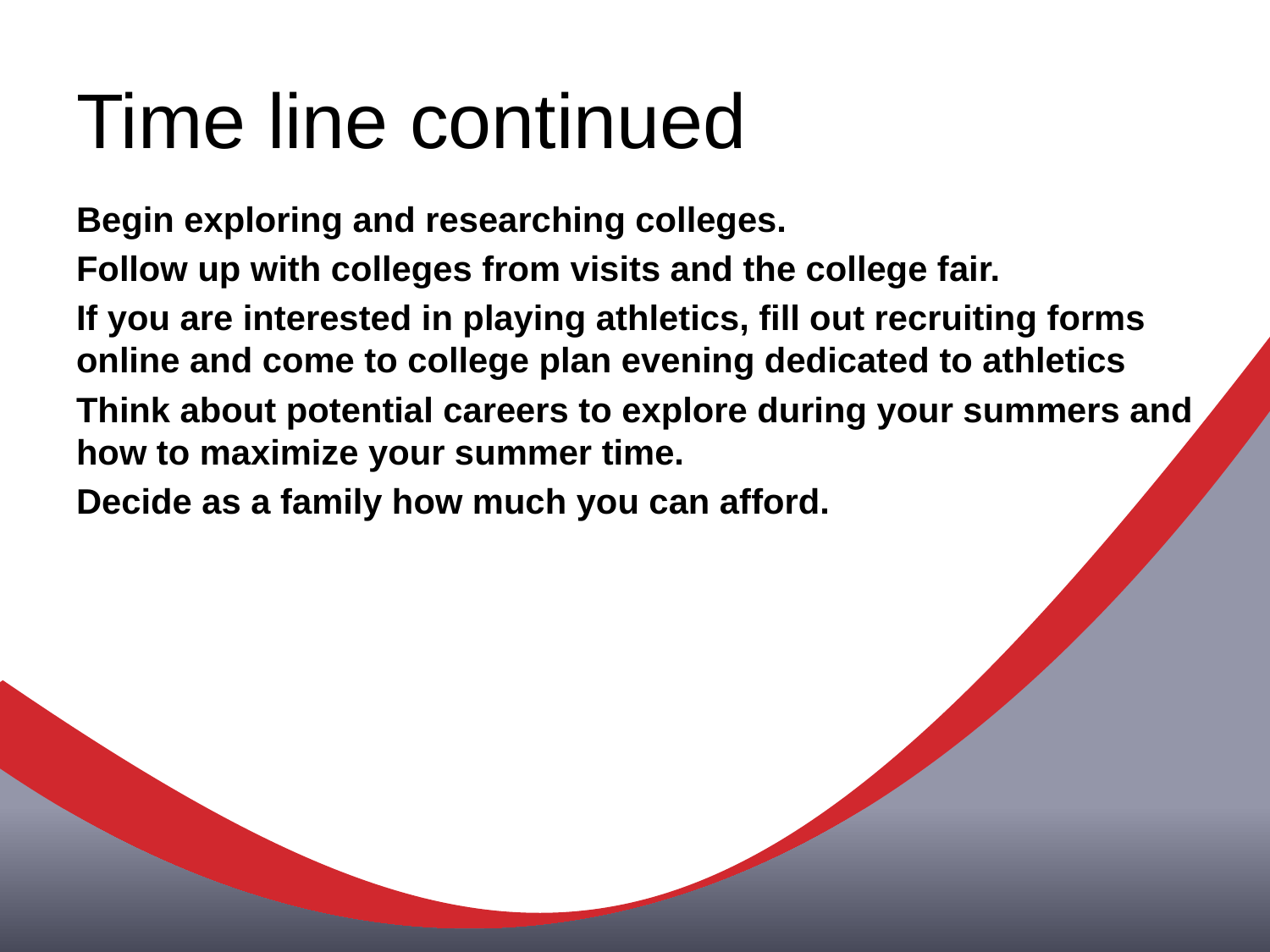

# Time line continued
Begin exploring and researching colleges.
Follow up with colleges from visits and the college fair.
If you are interested in playing athletics, fill out recruiting forms online and come to college plan evening dedicated to athletics
Think about potential careers to explore during your summers and how to maximize your summer time.
Decide as a family how much you can afford.